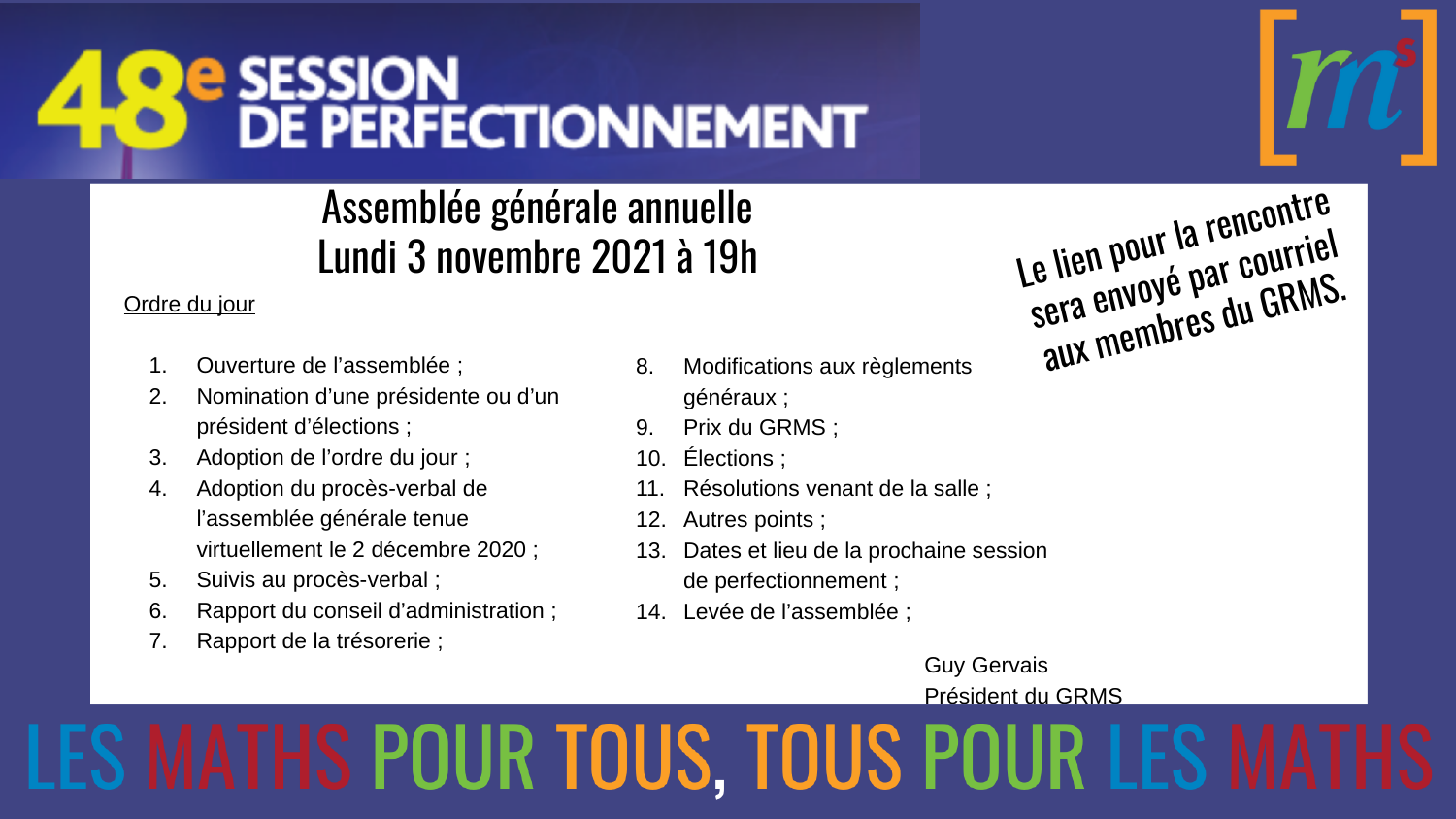

# Assemblée générale annuelle
Lundi 3 novembre 2021 à 19h
Le lien pour la rencontre sera envoyé par courriel aux membres du GRMS.
Ordre du jour

Ouverture de l’assemblée ;
Nomination d’une présidente ou d’un président d’élections ;
Adoption de l’ordre du jour ;
Adoption du procès-verbal de l’assemblée générale tenue virtuellement le 2 décembre 2020 ;
Suivis au procès-verbal ;
Rapport du conseil d’administration ;
Rapport de la trésorerie ;
Modifications aux règlements généraux ;
Prix du GRMS ;
Élections ;
Résolutions venant de la salle ;
Autres points ;
Dates et lieu de la prochaine session de perfectionnement ;
Levée de l’assemblée ;

Guy Gervais
Président du GRMS